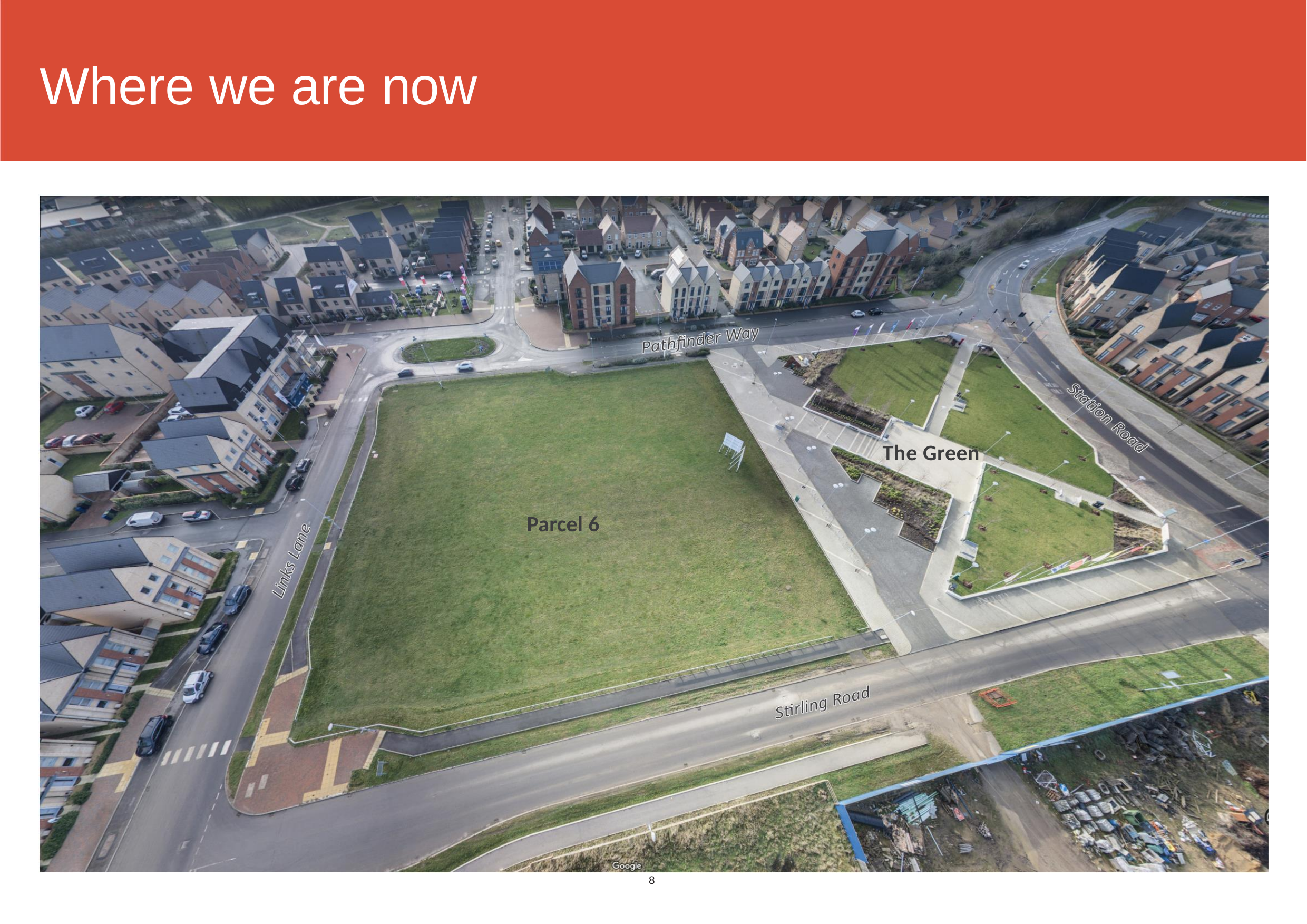

Where we are now

The Green
Parcel 6
8